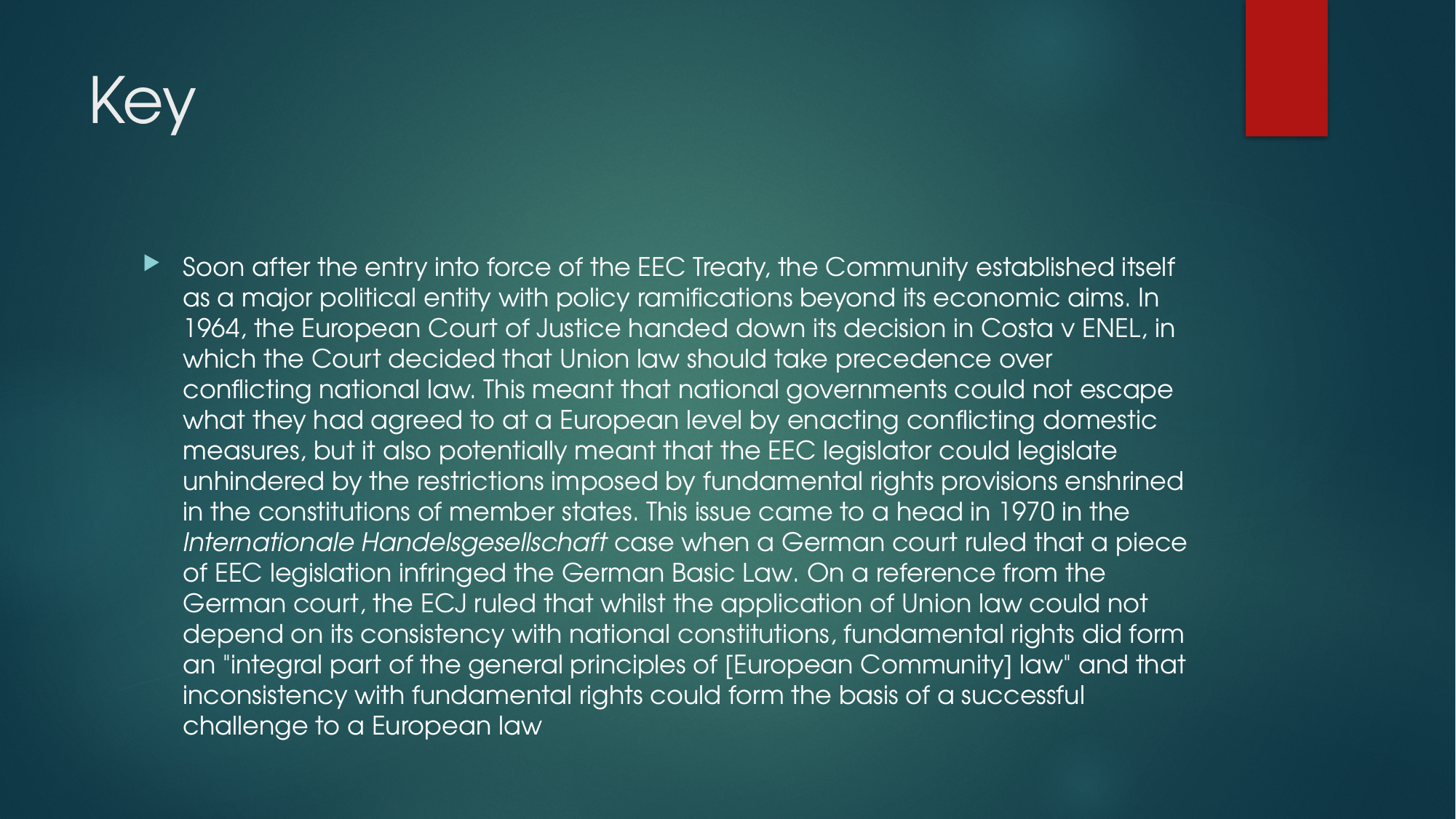

# Key
Soon after the entry into force of the EEC Treaty, the Community established itself as a major political entity with policy ramifications beyond its economic aims. In 1964, the European Court of Justice handed down its decision in Costa v ENEL, in which the Court decided that Union law should take precedence over conflicting national law. This meant that national governments could not escape what they had agreed to at a European level by enacting conflicting domestic measures, but it also potentially meant that the EEC legislator could legislate unhindered by the restrictions imposed by fundamental rights provisions enshrined in the constitutions of member states. This issue came to a head in 1970 in the Internationale Handelsgesellschaft case when a German court ruled that a piece of EEC legislation infringed the German Basic Law. On a reference from the German court, the ECJ ruled that whilst the application of Union law could not depend on its consistency with national constitutions, fundamental rights did form an "integral part of the general principles of [European Community] law" and that inconsistency with fundamental rights could form the basis of a successful challenge to a European law